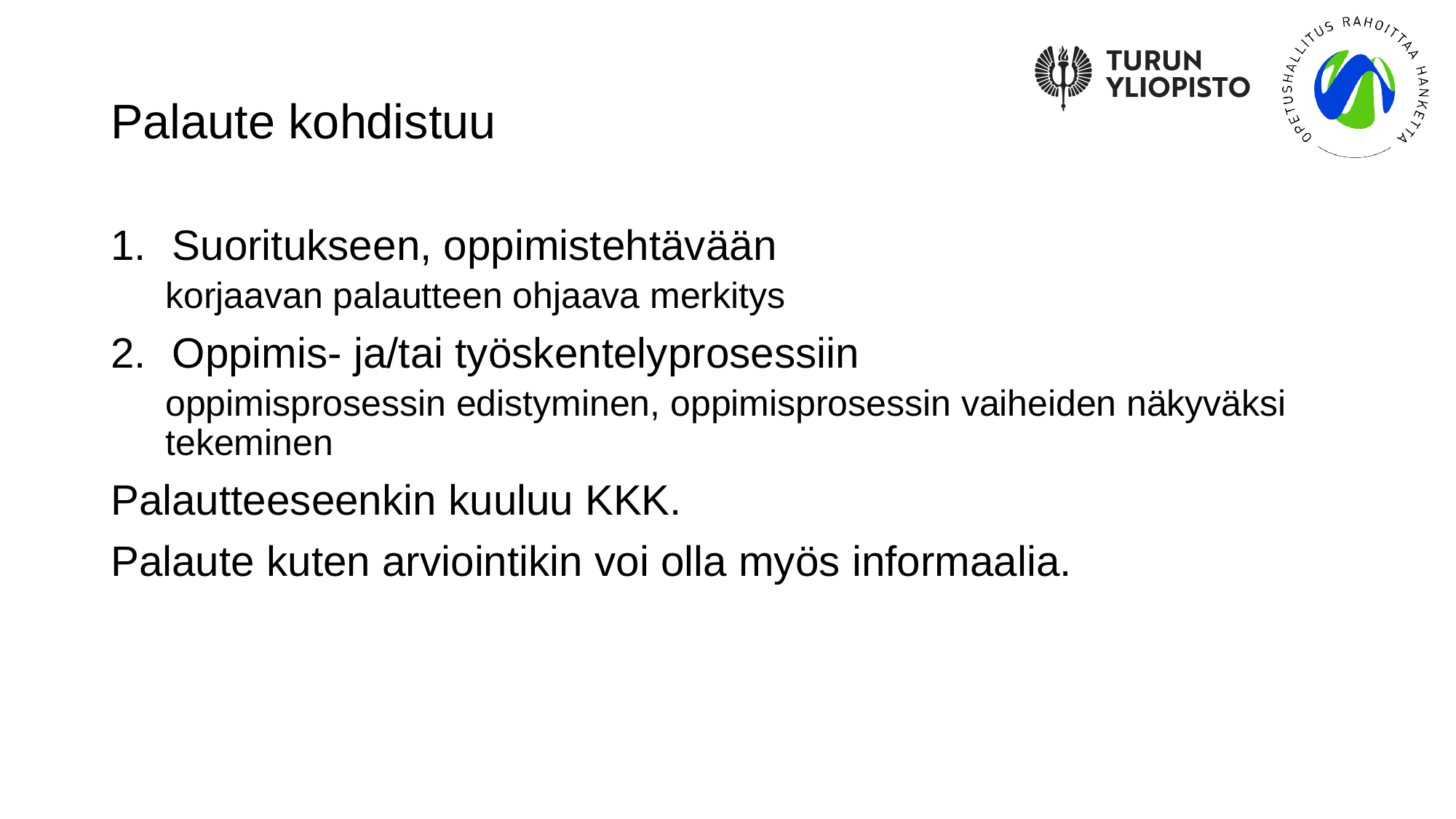

# Palaute kohdistuu
Suoritukseen, oppimistehtävään
korjaavan palautteen ohjaava merkitys
Oppimis- ja/tai työskentelyprosessiin
oppimisprosessin edistyminen, oppimisprosessin vaiheiden näkyväksi tekeminen
Palautteeseenkin kuuluu KKK.
Palaute kuten arviointikin voi olla myös informaalia.